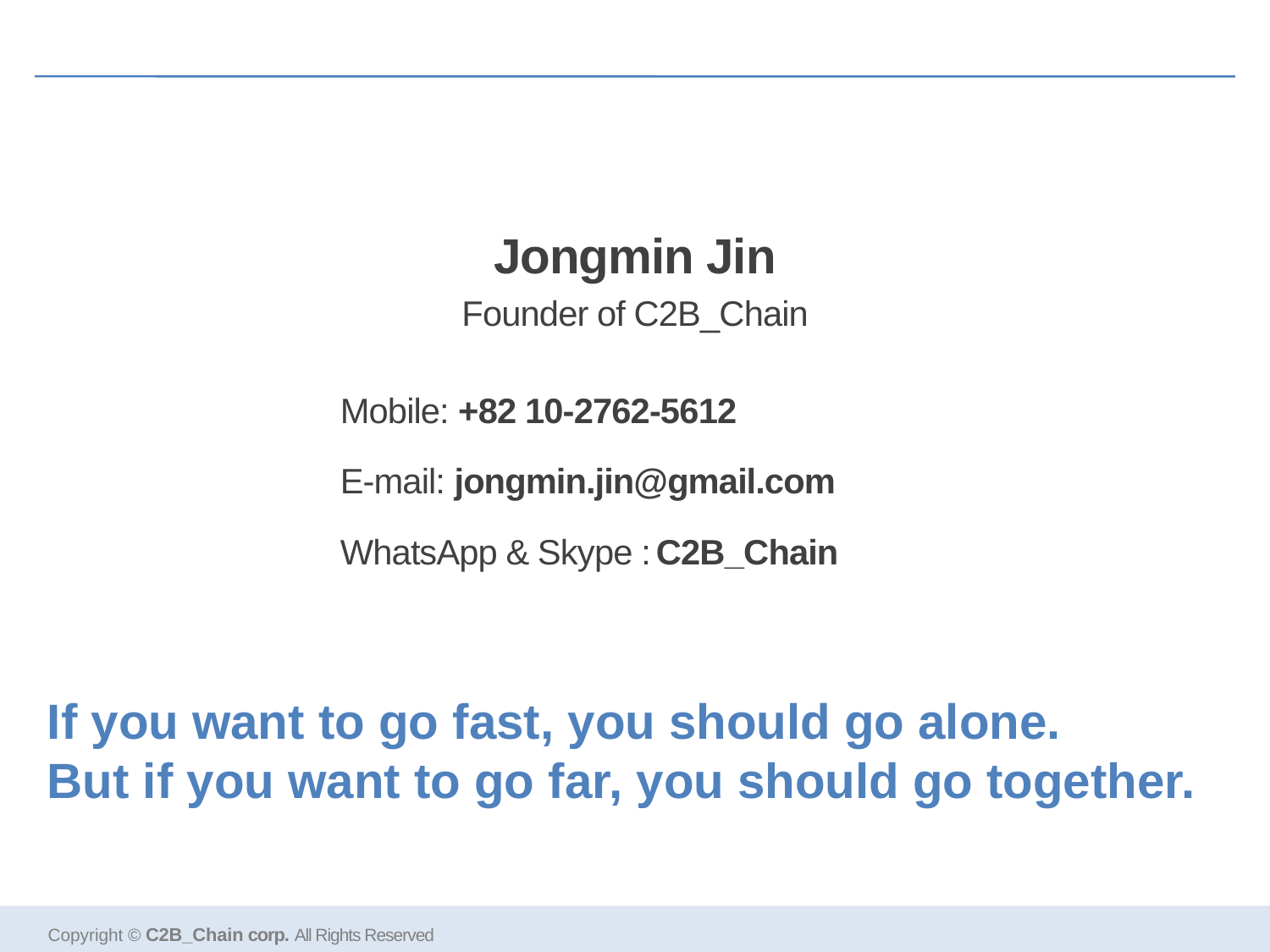

Jongmin Jin
Founder of C2B_Chain

Mobile: +82 10-2762-5612
E-mail: jongmin.jin@gmail.com
WhatsApp & Skype : C2B_Chain
If you want to go fast, you should go alone.
But if you want to go far, you should go together.